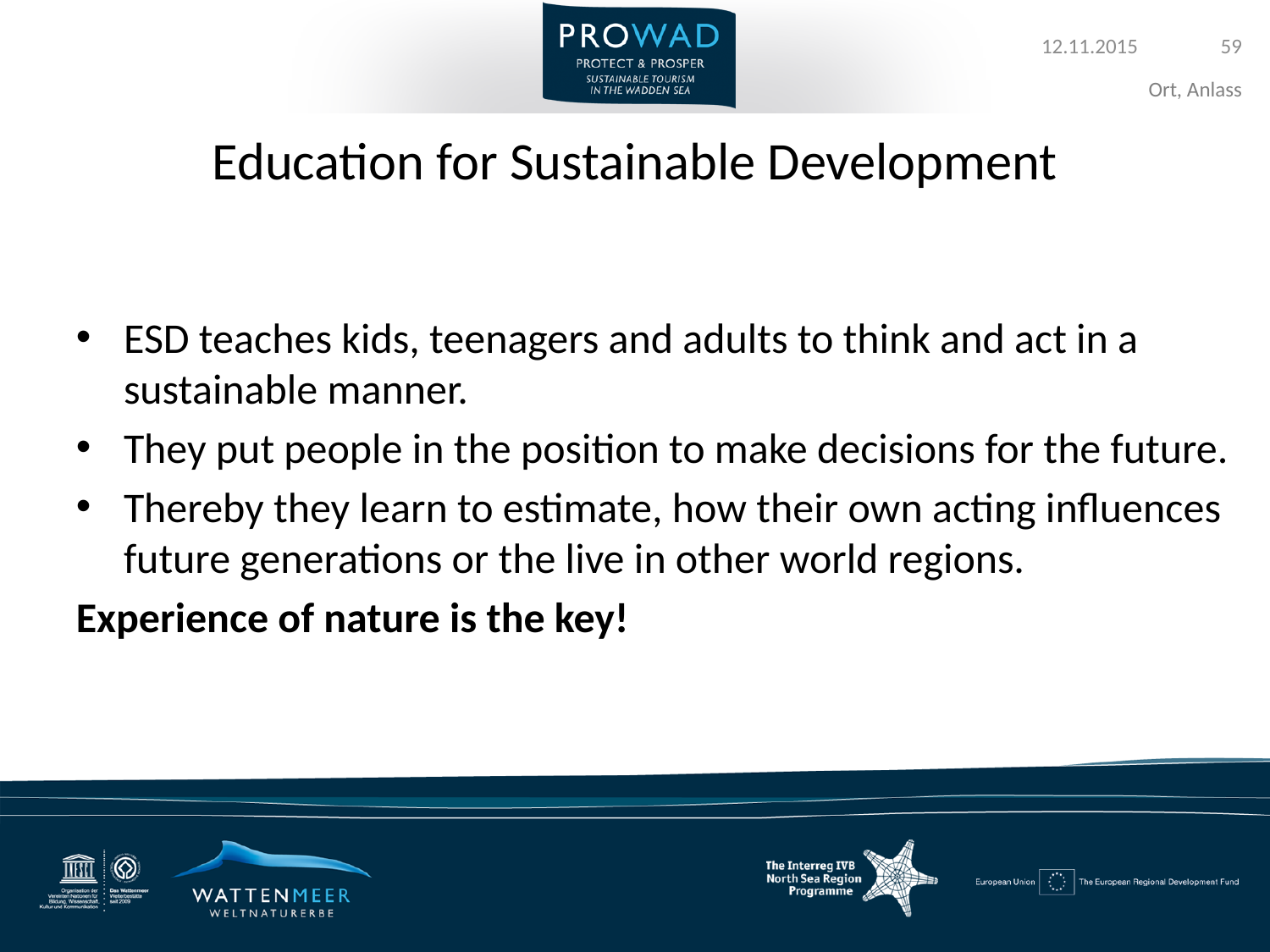

# Education for Sustainable Development
ESD teaches kids, teenagers and adults to think and act in a sustainable manner.
They put people in the position to make decisions for the future.
Thereby they learn to estimate, how their own acting influences future generations or the live in other world regions.
Experience of nature is the key!